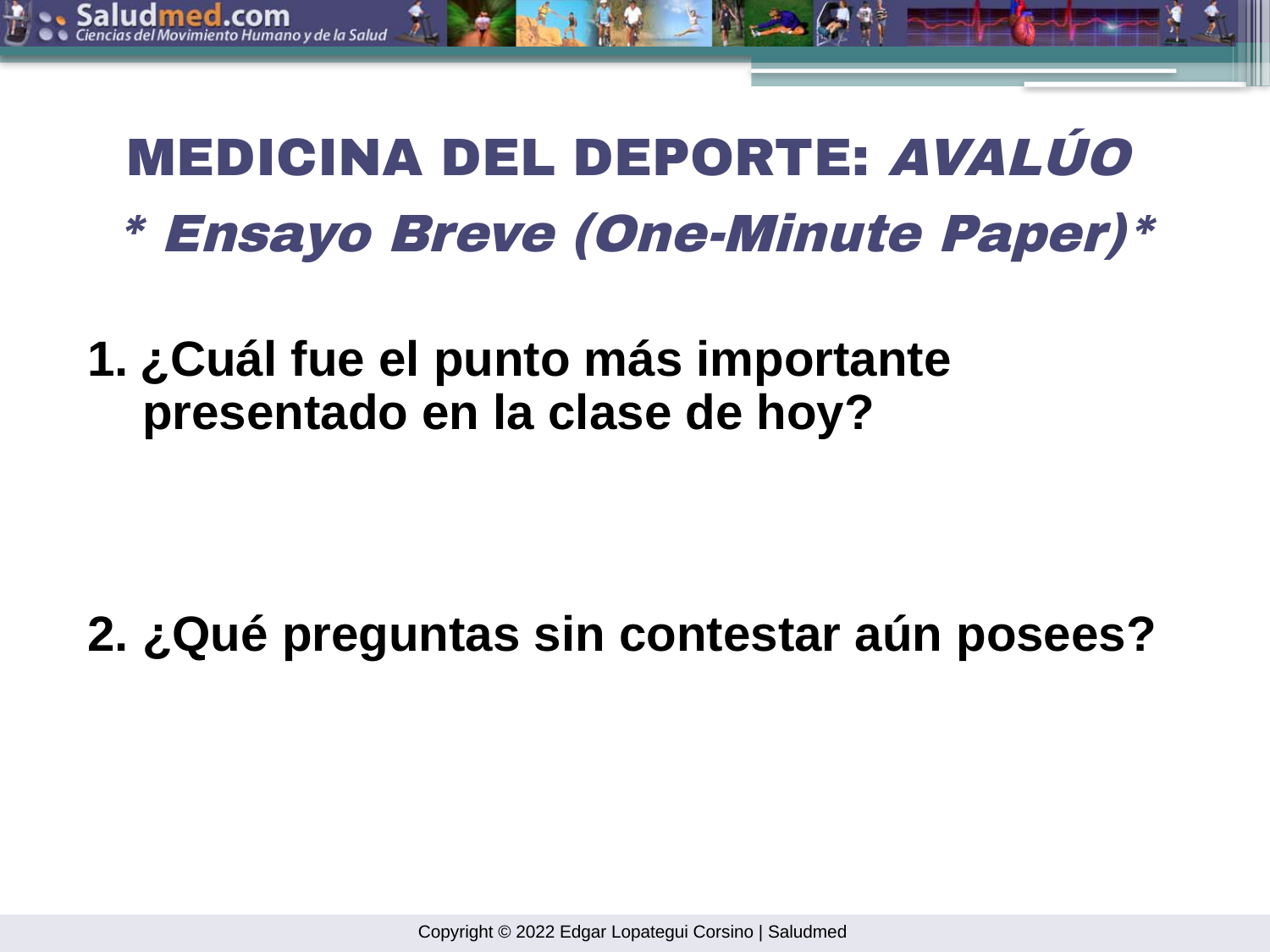

MEDICINA DEL DEPORTE: AVALÚO
* Ensayo Breve (One-Minute Paper)*
¿Cuál fue el punto más importante
    presentado en la clase de hoy?

2. ¿Qué preguntas sin contestar aún posees?